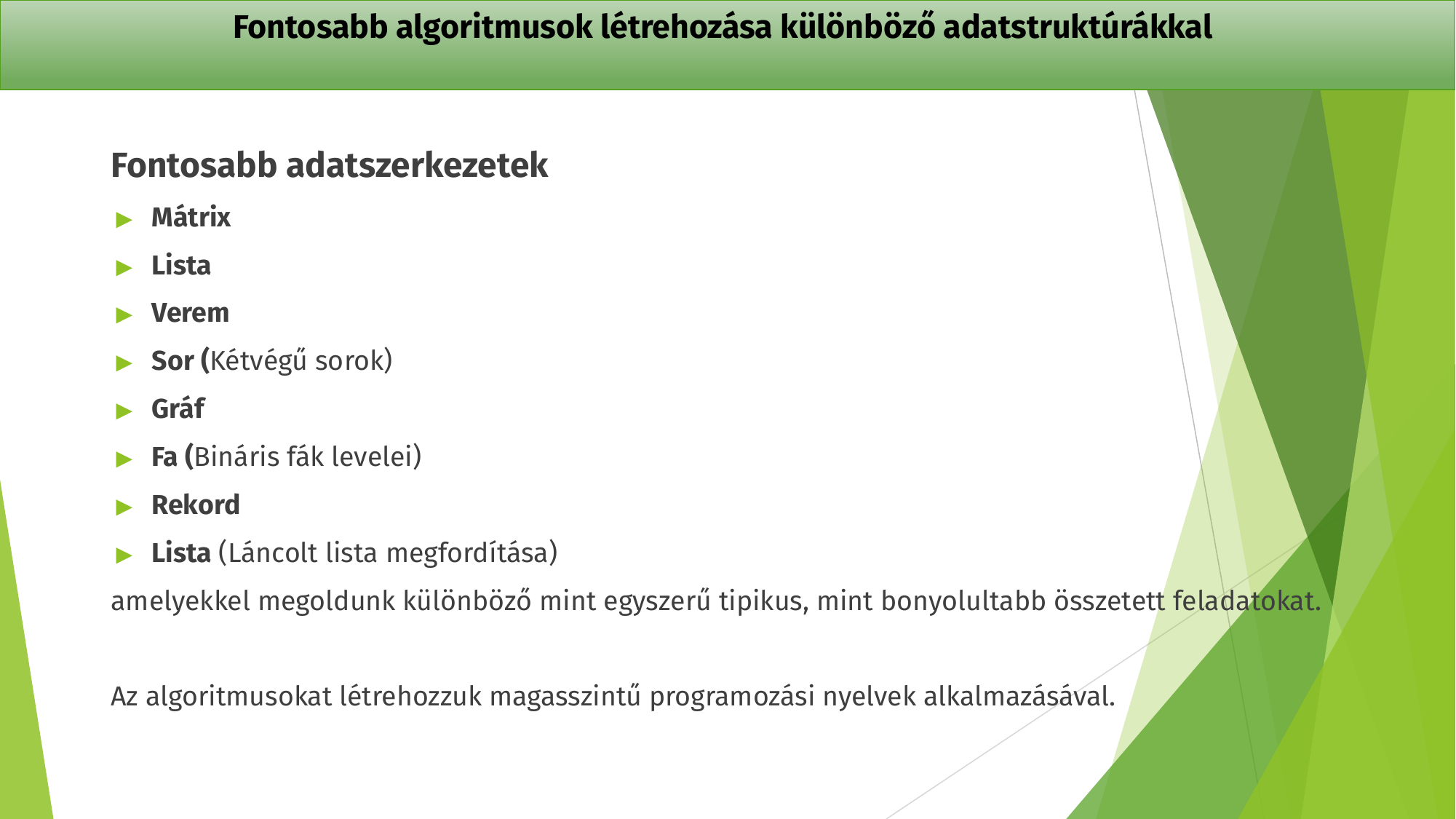

# Fontosabb algoritmusok létrehozása különböző adatstruktúrákkal
Fontosabb adatszerkezetek
Mátrix
Lista
Verem
Sor (Kétvégű sorok)
Gráf
Fa (Bináris fák levelei)
Rekord
Lista (Láncolt lista megfordítása)
amelyekkel megoldunk különböző mint egyszerű tipikus, mint bonyolultabb összetett feladatokat.

Az algoritmusokat létrehozzuk magasszintű programozási nyelvek alkalmazásával.